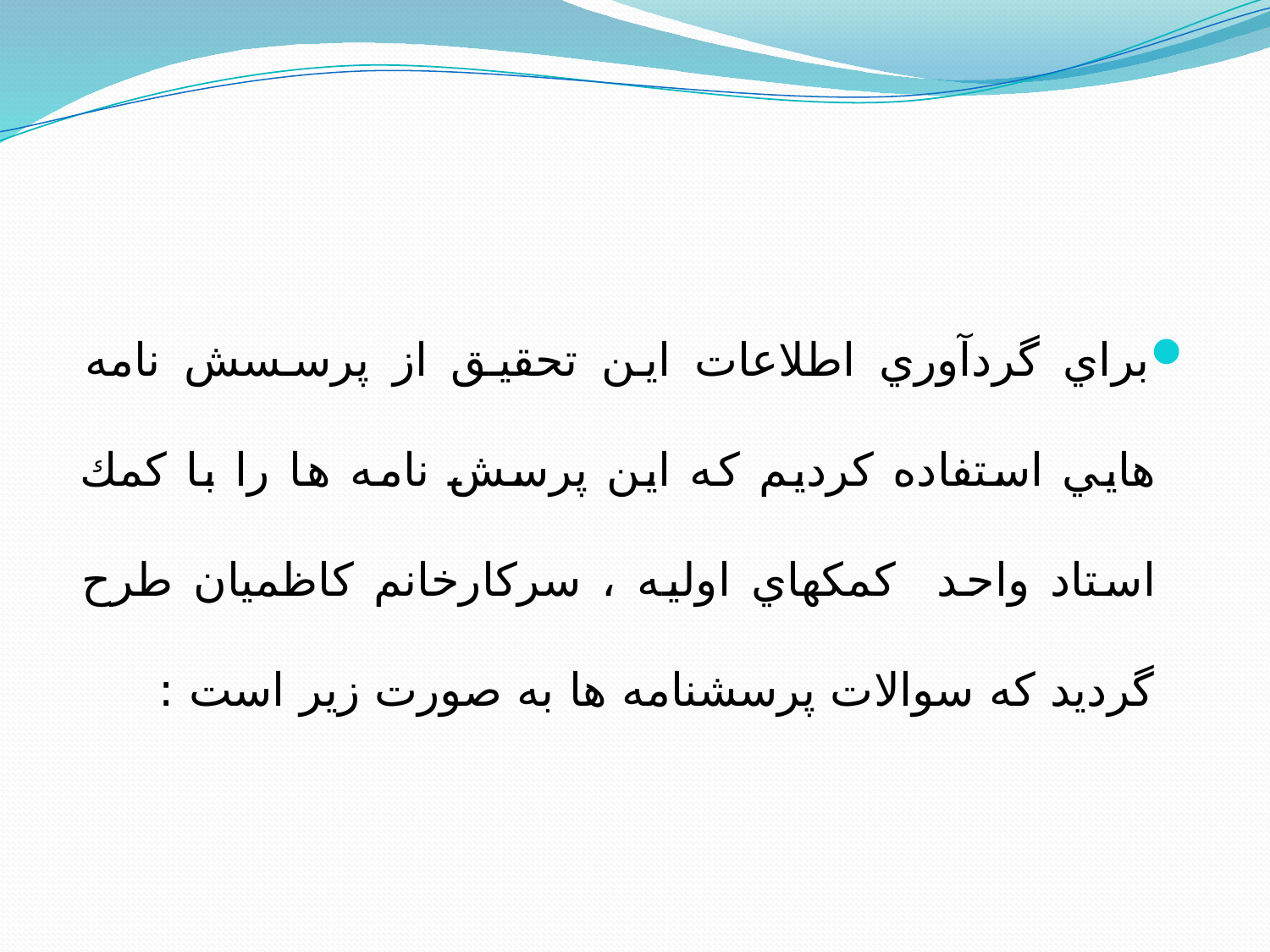

#
براي گردآوري اطلاعات اين تحقيق از پرسسش نامه هايي استفاده كرديم كه اين پرسش نامه ها را با كمك استاد واحد  كمكهاي اوليه ، سركارخانم كاظميان طرح گرديد كه سوالات پرسشنامه ها به صورت زير است :